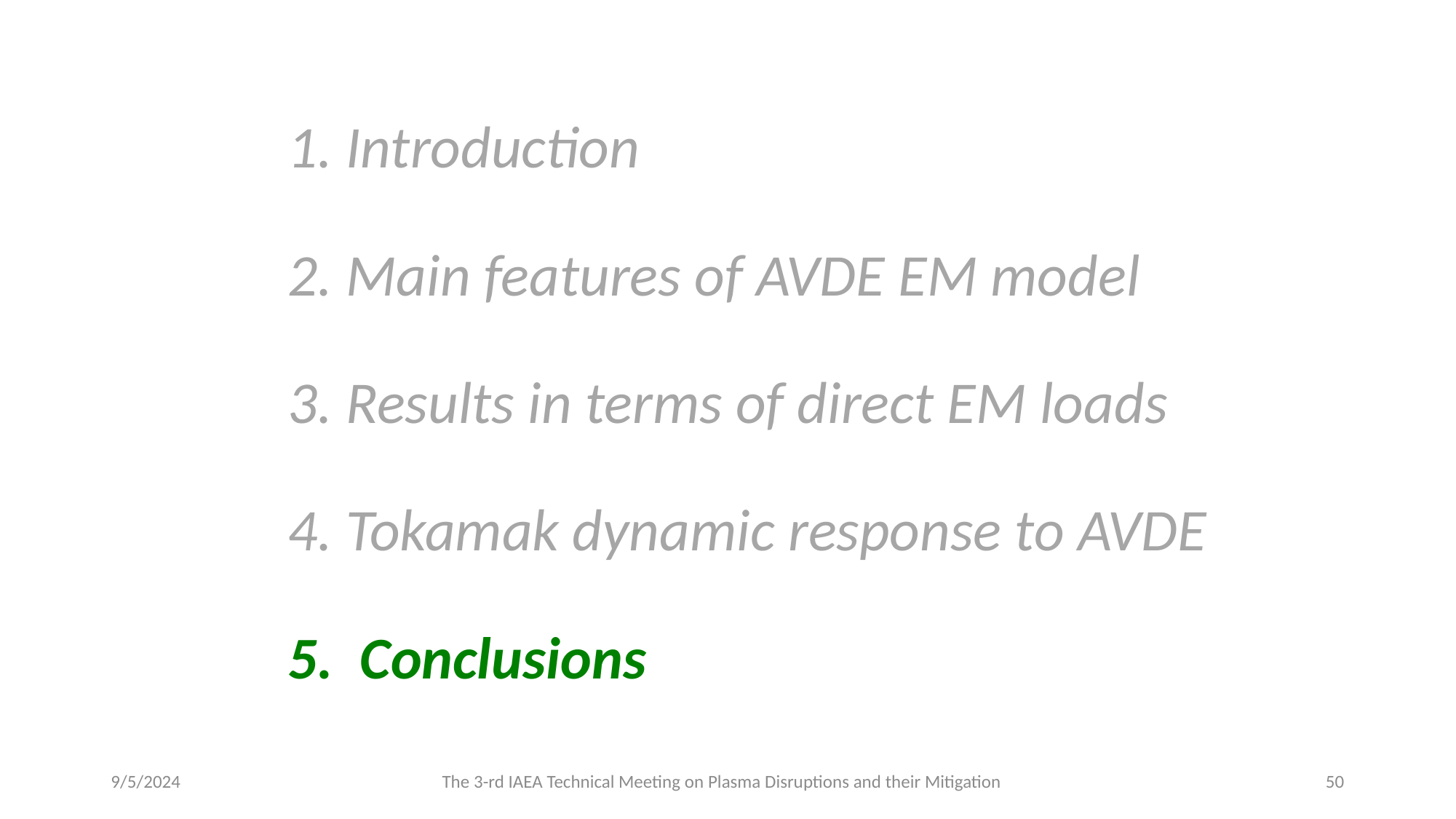

1. Introduction
2. Main features of AVDE EM model
3. Results in terms of direct EM loads
4. Tokamak dynamic response to AVDE
5.  Conclusions
9/5/2024
The 3-rd IAEA Technical Meeting on Plasma Disruptions and their Mitigation
50